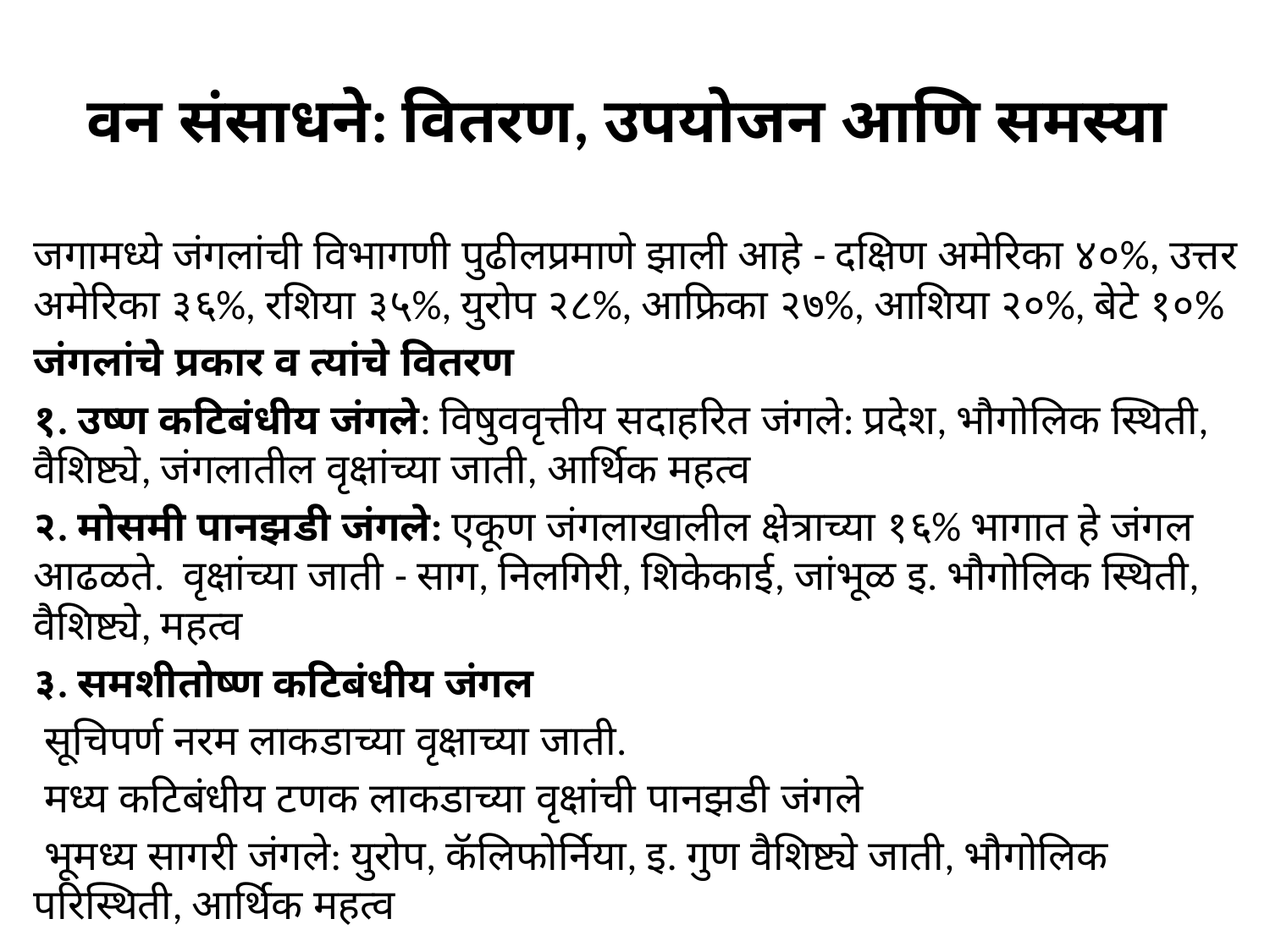

# वन संसाधने: वितरण, उपयोजन आणि समस्या
जगामध्ये जंगलांची विभागणी पुढीलप्रमाणे झाली आहे - दक्षिण अमेरिका ४०%, उत्तर अमेरिका ३६%, रशिया ३५%, युरोप २८%, आफ्रिका २७%, आशिया २०%, बेटे १०%
जंगलांचे प्रकार व त्यांचे वितरण
१. उष्ण कटिबंधीय जंगले: विषुववृत्तीय सदाहरित जंगले: प्रदेश, भौगोलिक स्थिती, वैशिष्ट्ये, जंगलातील वृक्षांच्या जाती, आर्थिक महत्व
२. मोसमी पानझडी जंगले: एकूण जंगलाखालील क्षेत्राच्या १६% भागात हे जंगल आढळते.  वृक्षांच्या जाती - साग, निलगिरी, शिकेकाई, जांभूळ इ. भौगोलिक स्थिती, वैशिष्ट्ये, महत्व
३. समशीतोष्ण कटिबंधीय जंगल
 सूचिपर्ण नरम लाकडाच्या वृक्षाच्या जाती.
 मध्य कटिबंधीय टणक लाकडाच्या वृक्षांची पानझडी जंगले
 भूमध्य सागरी जंगले: युरोप, कॅलिफोर्निया, इ. गुण वैशिष्ट्ये जाती, भौगोलिक परिस्थिती, आर्थिक महत्व